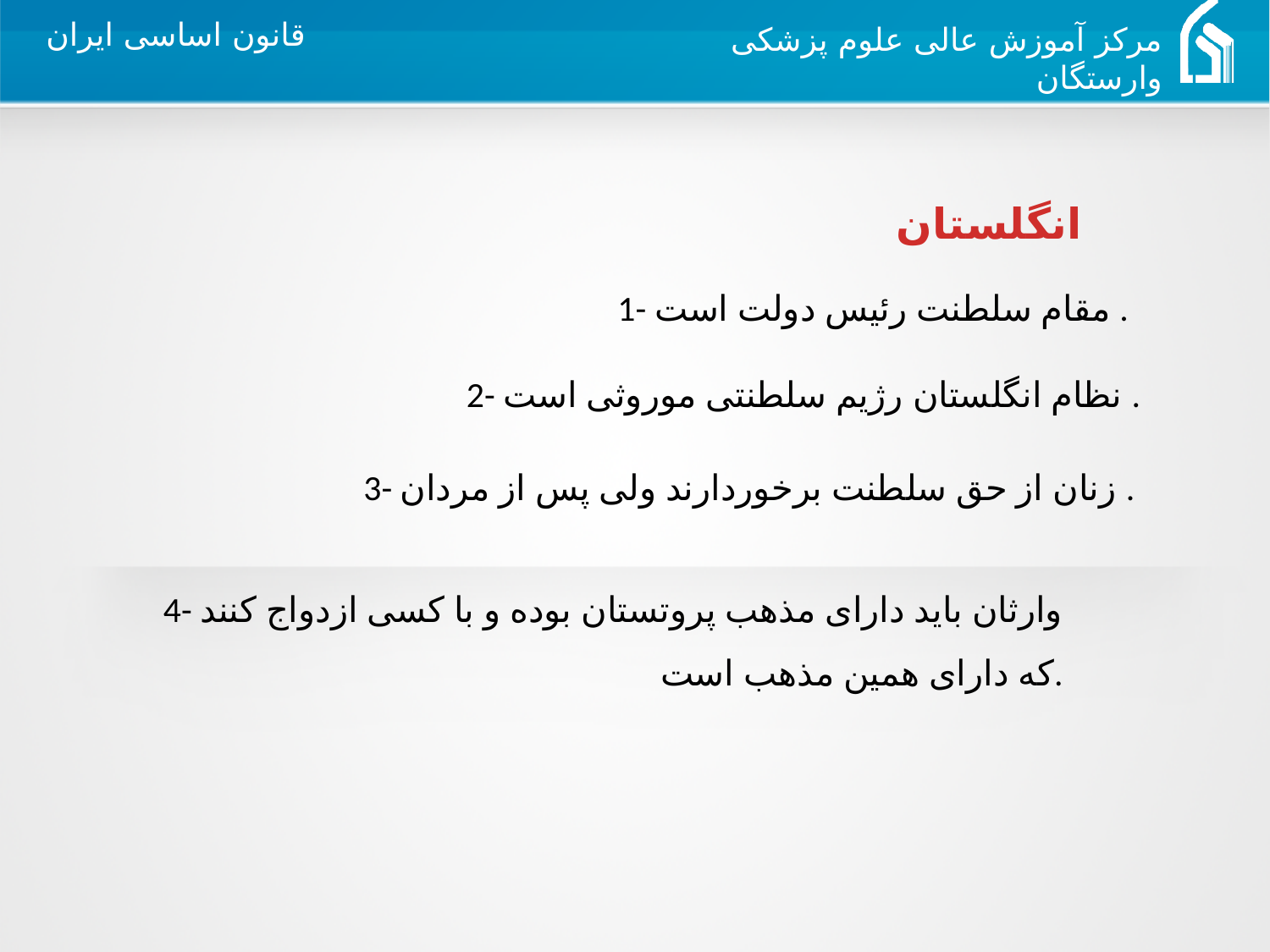

انگلستان
1- مقام سلطنت رئیس دولت است .
2- نظام انگلستان رژیم سلطنتی موروثی است .
3- زنان از حق سلطنت برخوردارند ولی پس از مردان .
4- وارثان باید دارای مذهب پروتستان بوده و با کسی ازدواج کنند که دارای همین مذهب است.